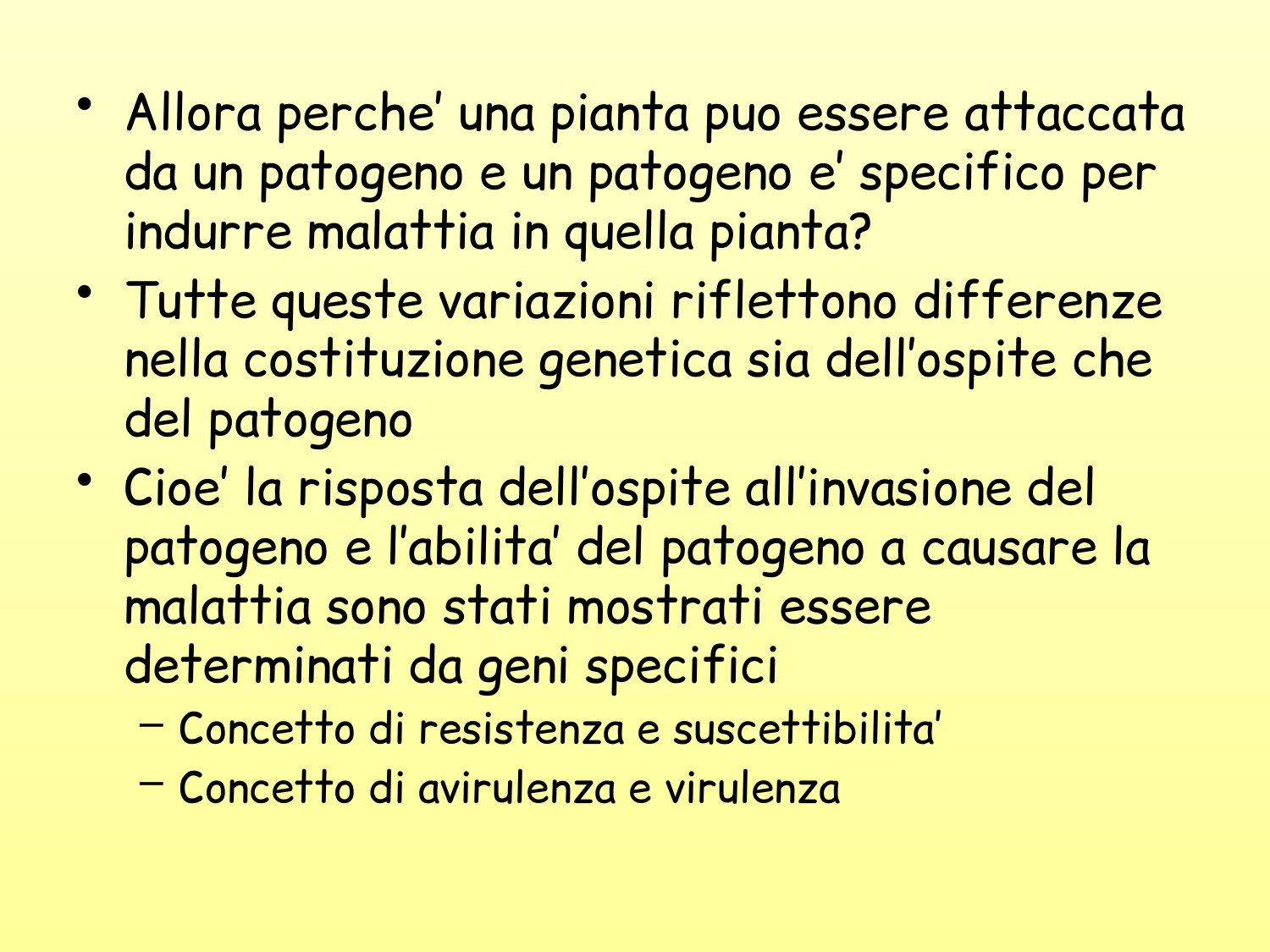

Allora perche’ una pianta puo essere attaccata da un patogeno e un patogeno e’ specifico per indurre malattia in quella pianta?
Tutte queste variazioni riflettono differenze nella costituzione genetica sia dell’ospite che del patogeno
Cioe’ la risposta dell’ospite all’invasione del patogeno e l’abilita’ del patogeno a causare la malattia sono stati mostrati essere determinati da geni specifici
Concetto di resistenza e suscettibilita’
Concetto di avirulenza e virulenza